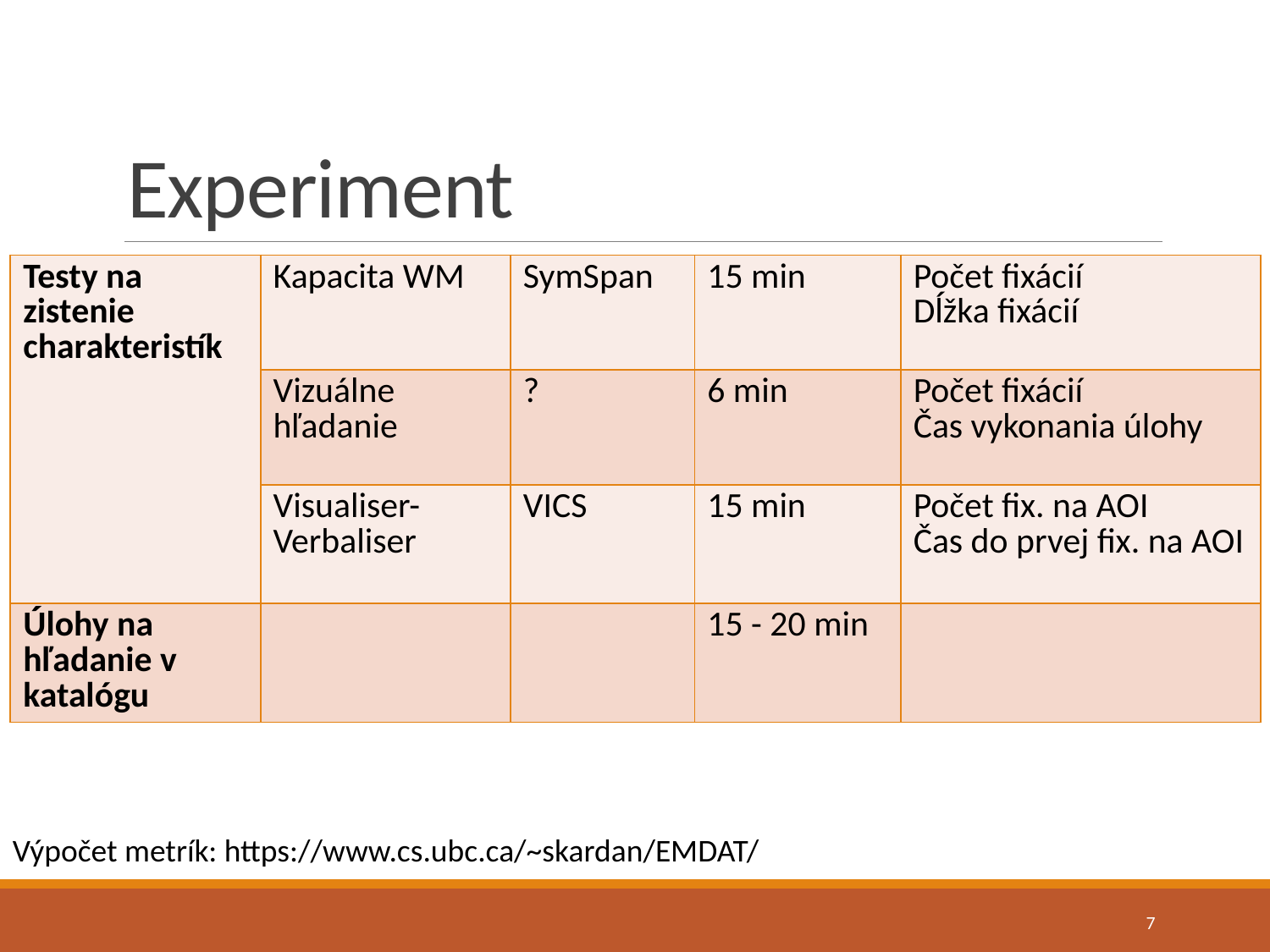

# Experiment
| Testy na zistenie charakteristík | Kapacita WM | SymSpan | 15 min | Počet fixácií Dĺžka fixácií |
| --- | --- | --- | --- | --- |
|  | Vizuálne hľadanie | ? | 6 min | Počet fixácií Čas vykonania úlohy |
|  | Visualiser- Verbaliser | VICS | 15 min | Počet fix. na AOI Čas do prvej fix. na AOI |
| Úlohy na hľadanie v katalógu |  |  | 15 - 20 min |  |
Výpočet metrík: https://www.cs.ubc.ca/~skardan/EMDAT/
7